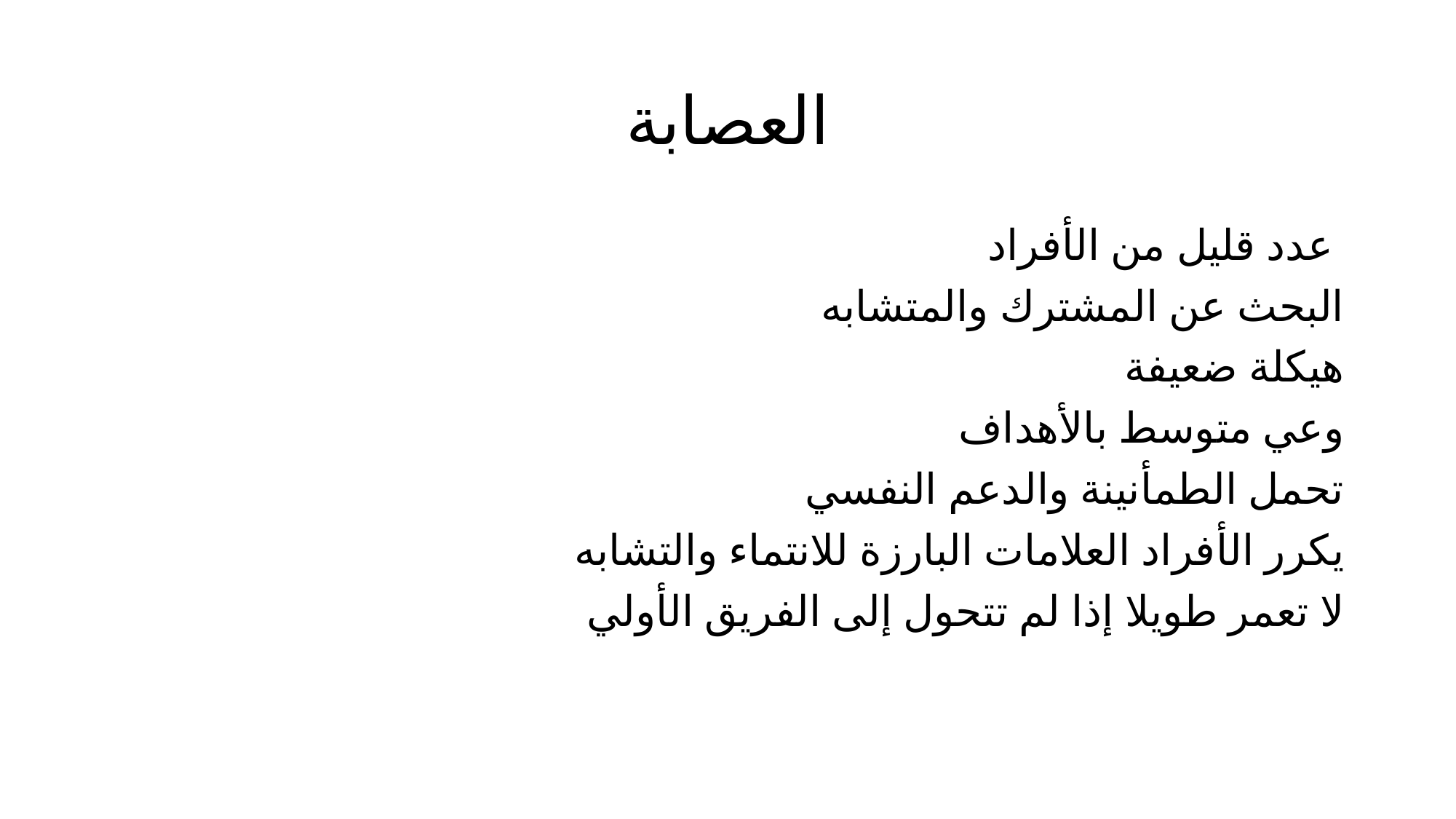

# العصابة
 عدد قليل من الأفراد
البحث عن المشترك والمتشابه
هيكلة ضعيفة
وعي متوسط بالأهداف
تحمل الطمأنينة والدعم النفسي
يكرر الأفراد العلامات البارزة للانتماء والتشابه
لا تعمر طويلا إذا لم تتحول إلى الفريق الأولي